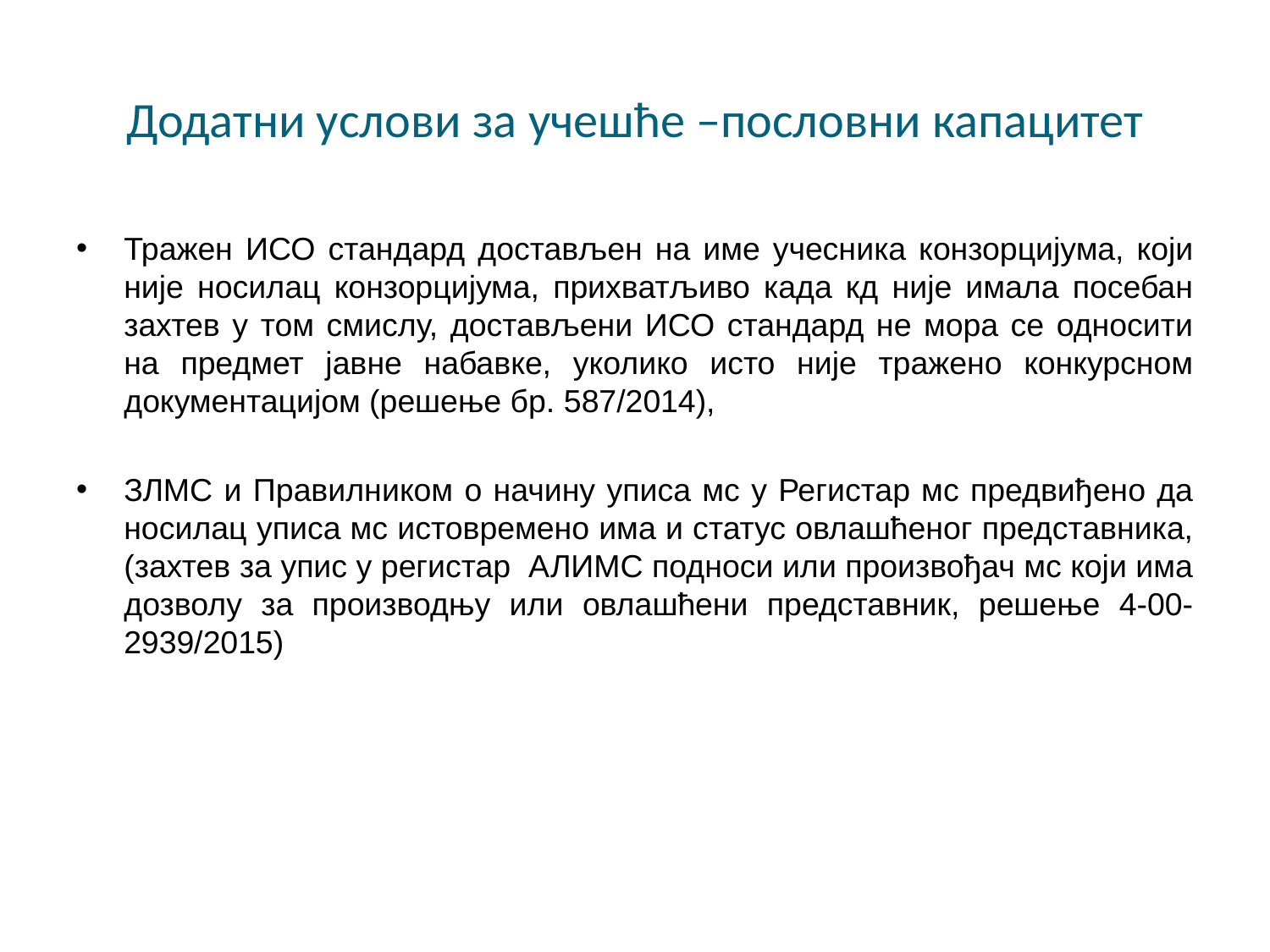

# Додатни услови за учешће –пословни капацитет
Тражен ИСО стандард достављен на име учесника конзорцијума, који није носилац конзорцијума, прихватљиво када кд није имала посебан захтев у том смислу, достављени ИСО стандард не мора се односити на предмет јавне набавке, уколико исто није тражено конкурсном документацијом (решење бр. 587/2014),

ЗЛМС и Правилником о начину уписа мс у Регистар мс предвиђено да носилац уписа мс истовремено има и статус овлашћеног представника, (захтев за упис у регистар  АЛИМС подноси или произвођач мс који има дозволу за производњу или овлашћени представник, решење 4-00-2939/2015)